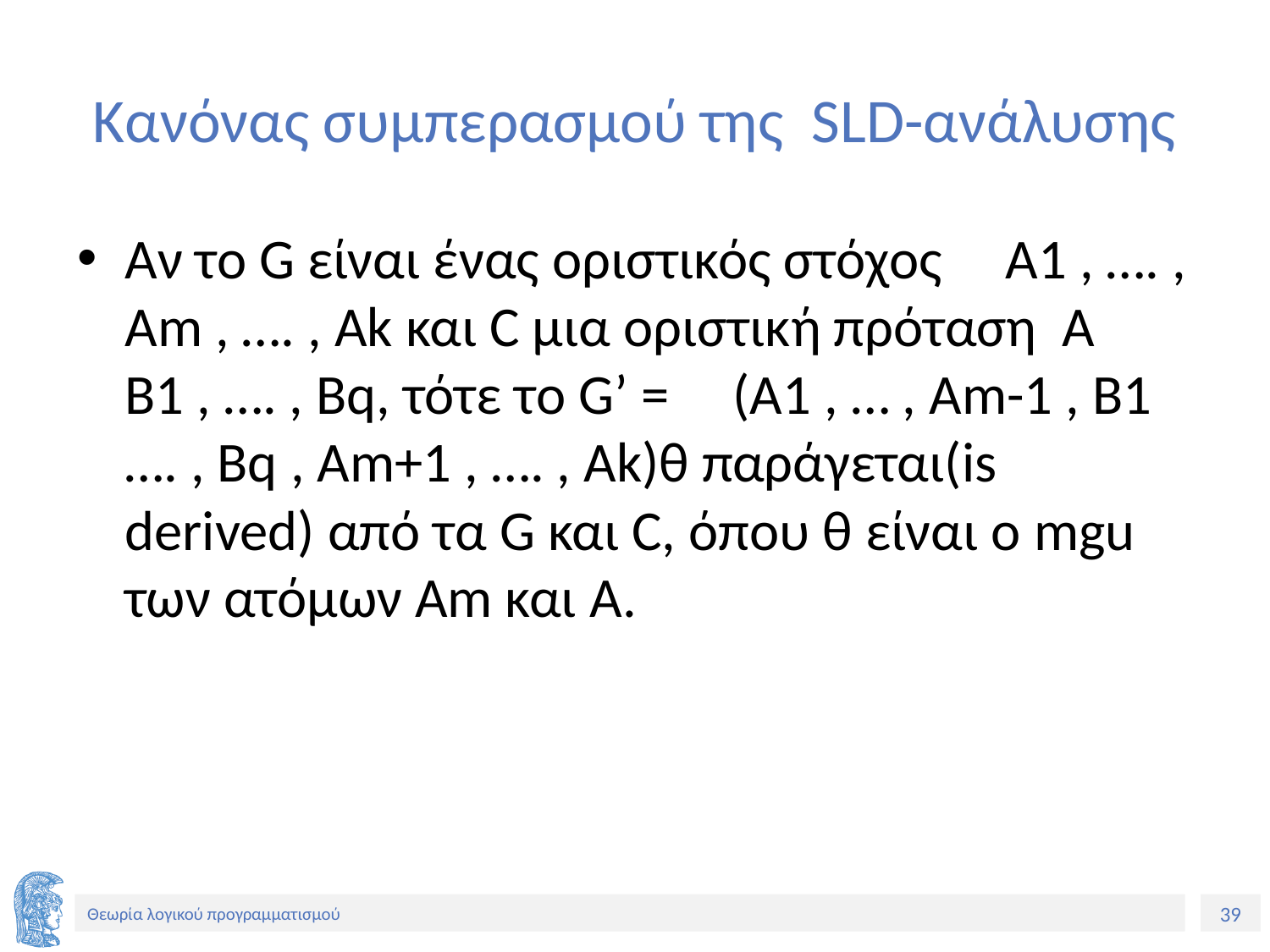

# Κανόνας συμπερασμού της  SLD-ανάλυσης
Αν το G είναι ένας οριστικός στόχος     A1 , …. , Am , …. , Ak και C μια οριστική πρόταση  A     B1 , …. , Bq, τότε το G’ =     (A1 , … , Am-1 , B1 …. , Bq , Am+1 , …. , Ak)θ παράγεται(is derived) από τα G και C, όπου θ είναι ο mgu των ατόμων Am και A.